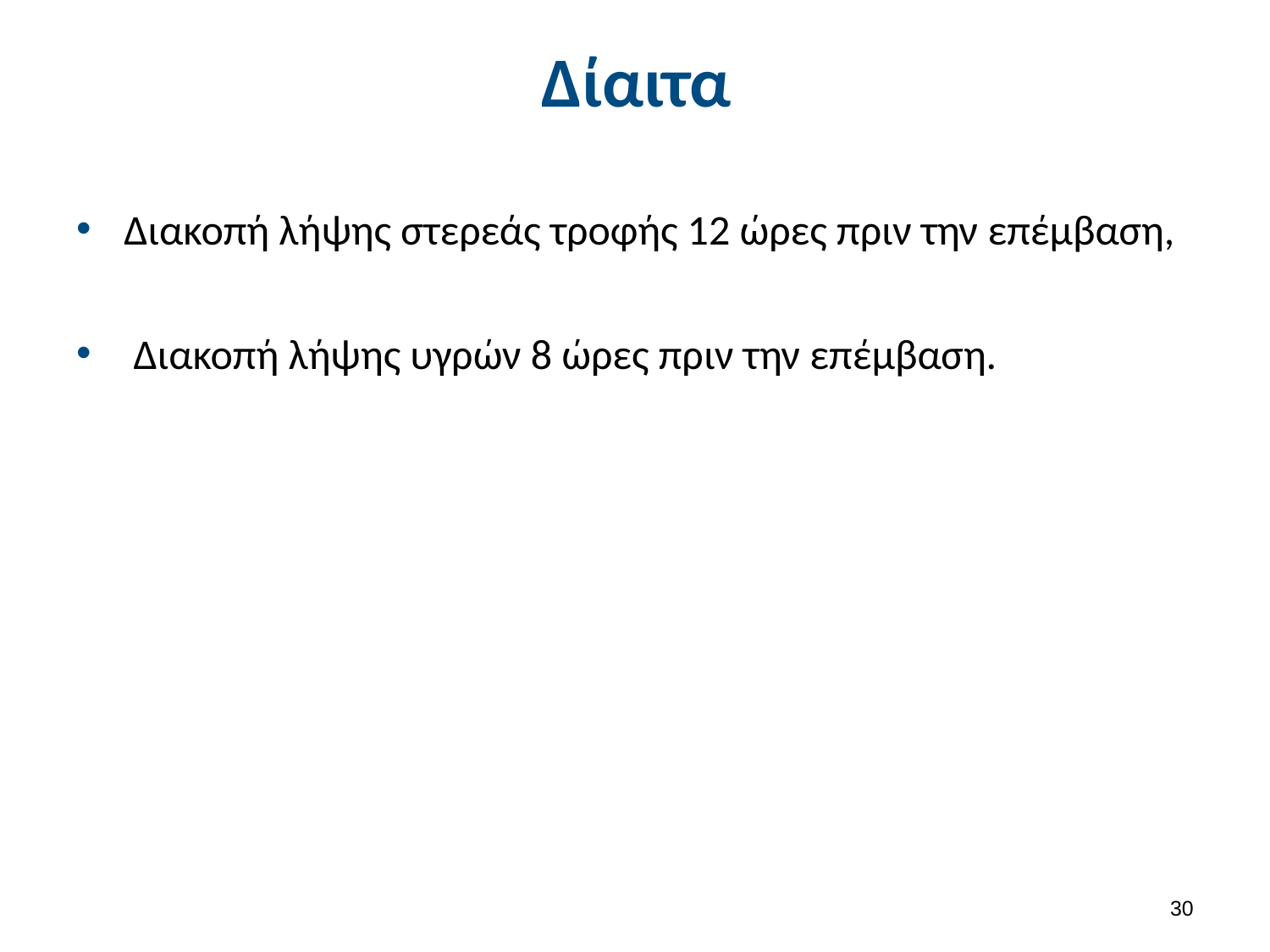

# Δίαιτα
Διακοπή λήψης στερεάς τροφής 12 ώρες πριν την επέμβαση,
 Διακοπή λήψης υγρών 8 ώρες πριν την επέμβαση.

30